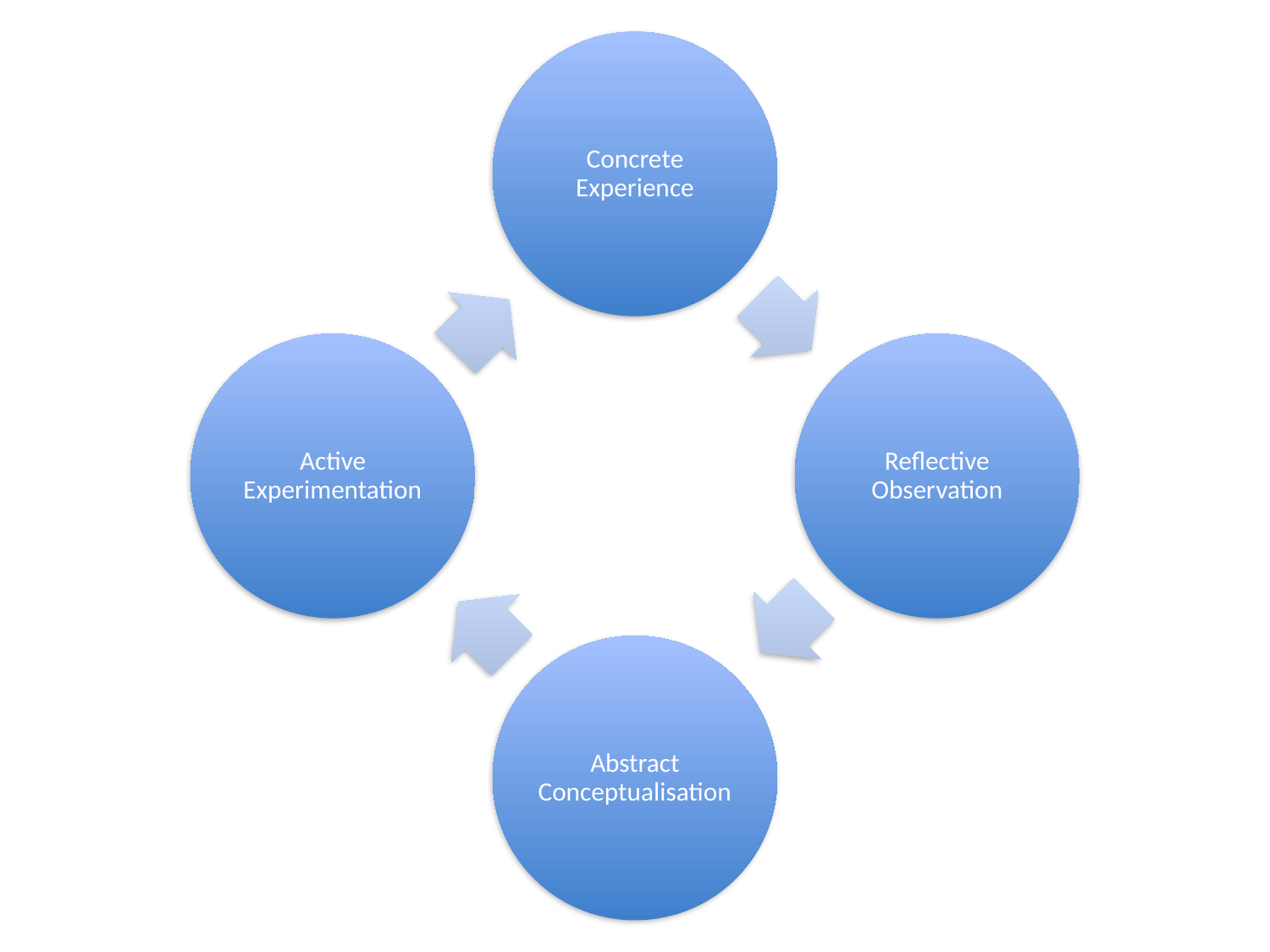

Concrete Experience

Reflective Observation

Abstract Conceptualisation

Active Experimentation